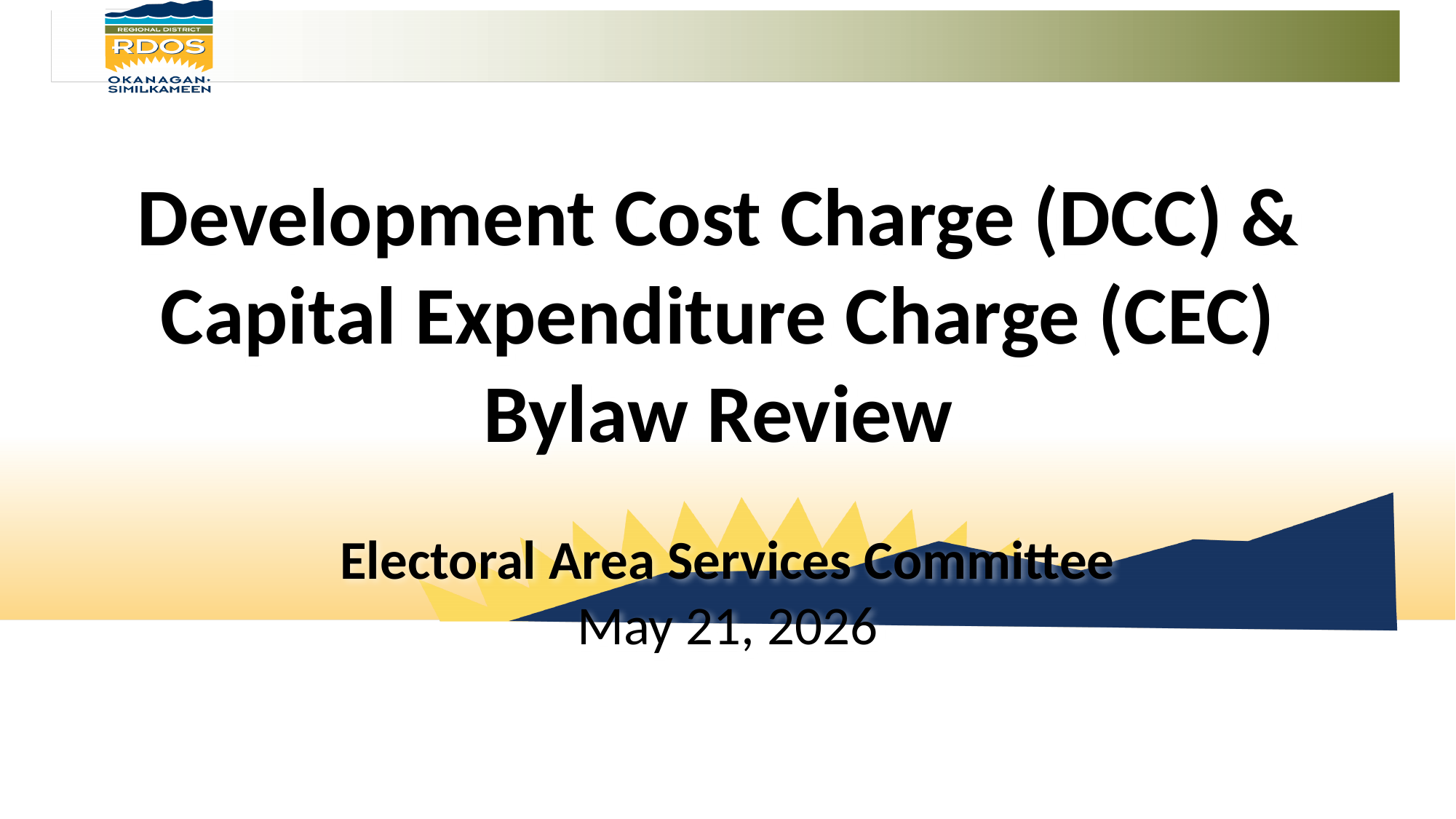

Development Cost Charge (DCC) &
Capital Expenditure Charge (CEC)
Bylaw Review

Electoral Area Services Committee
May 21, 2026